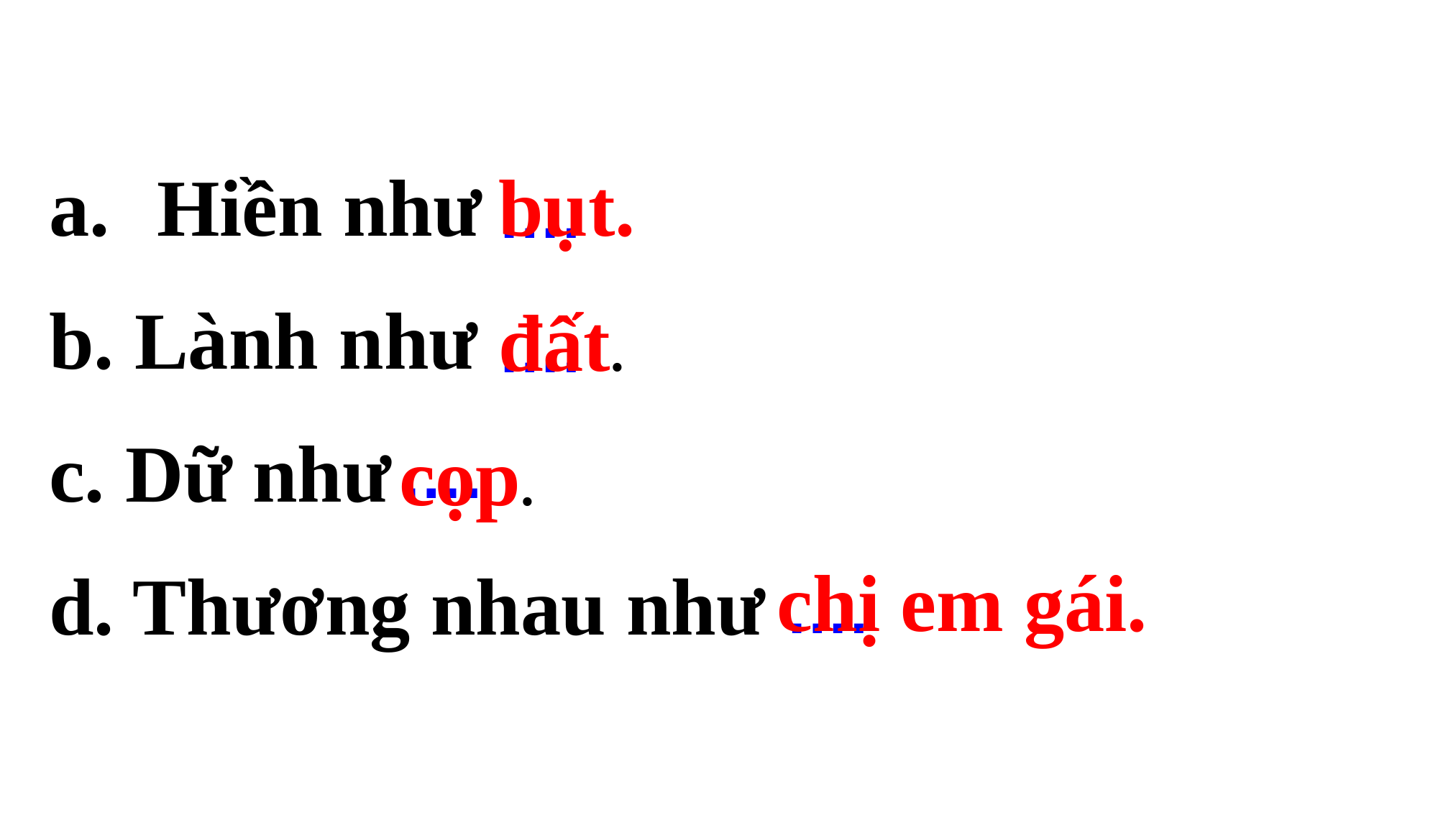

Hiền như
b. Lành như
c. Dữ như
d. Thương nhau như
bụt.
….
đất.
….
cọp.
….
chị em gái.
….